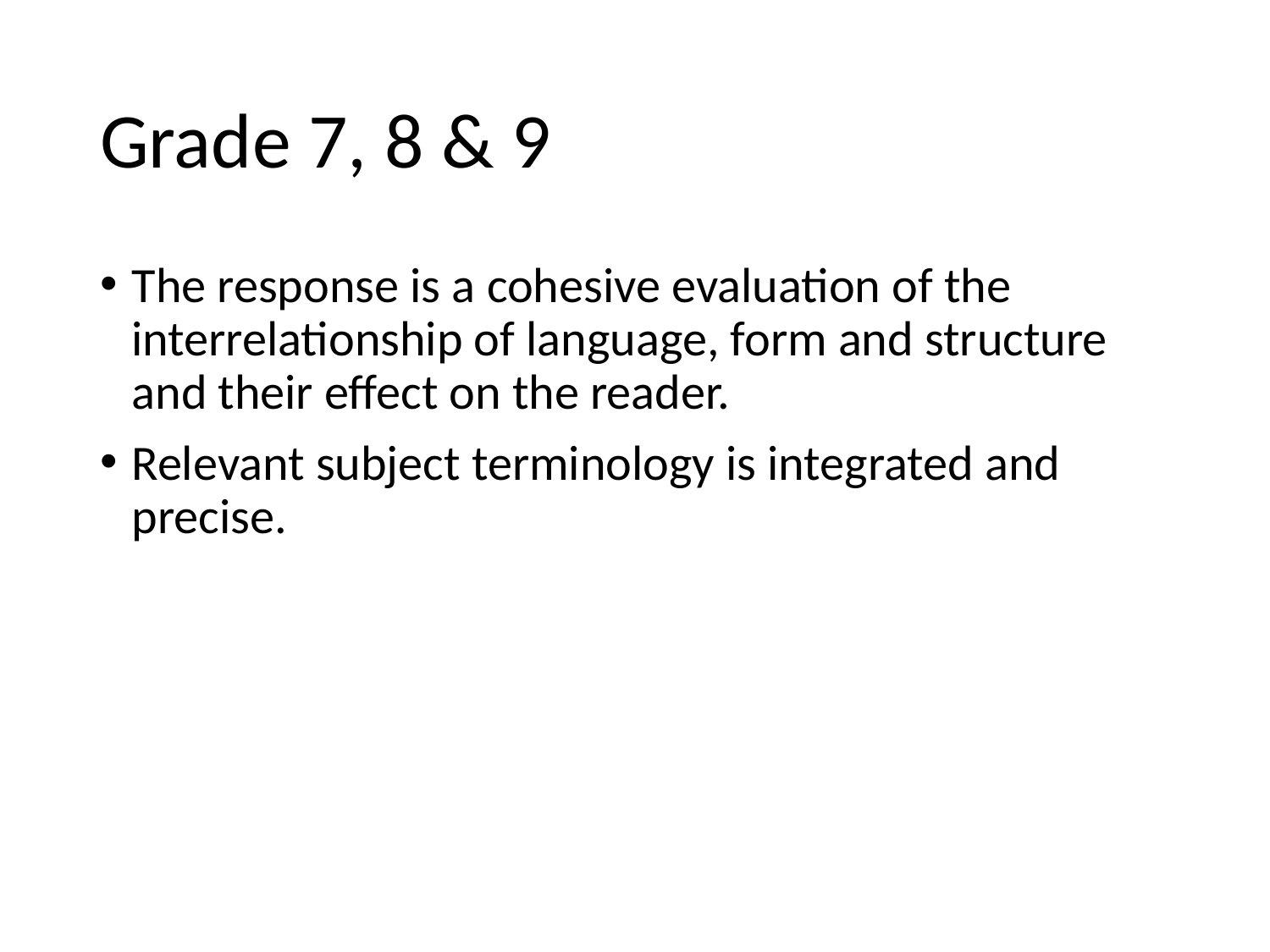

# Grade 7, 8 & 9
The response is a cohesive evaluation of the interrelationship of language, form and structure and their effect on the reader.
Relevant subject terminology is integrated and precise.